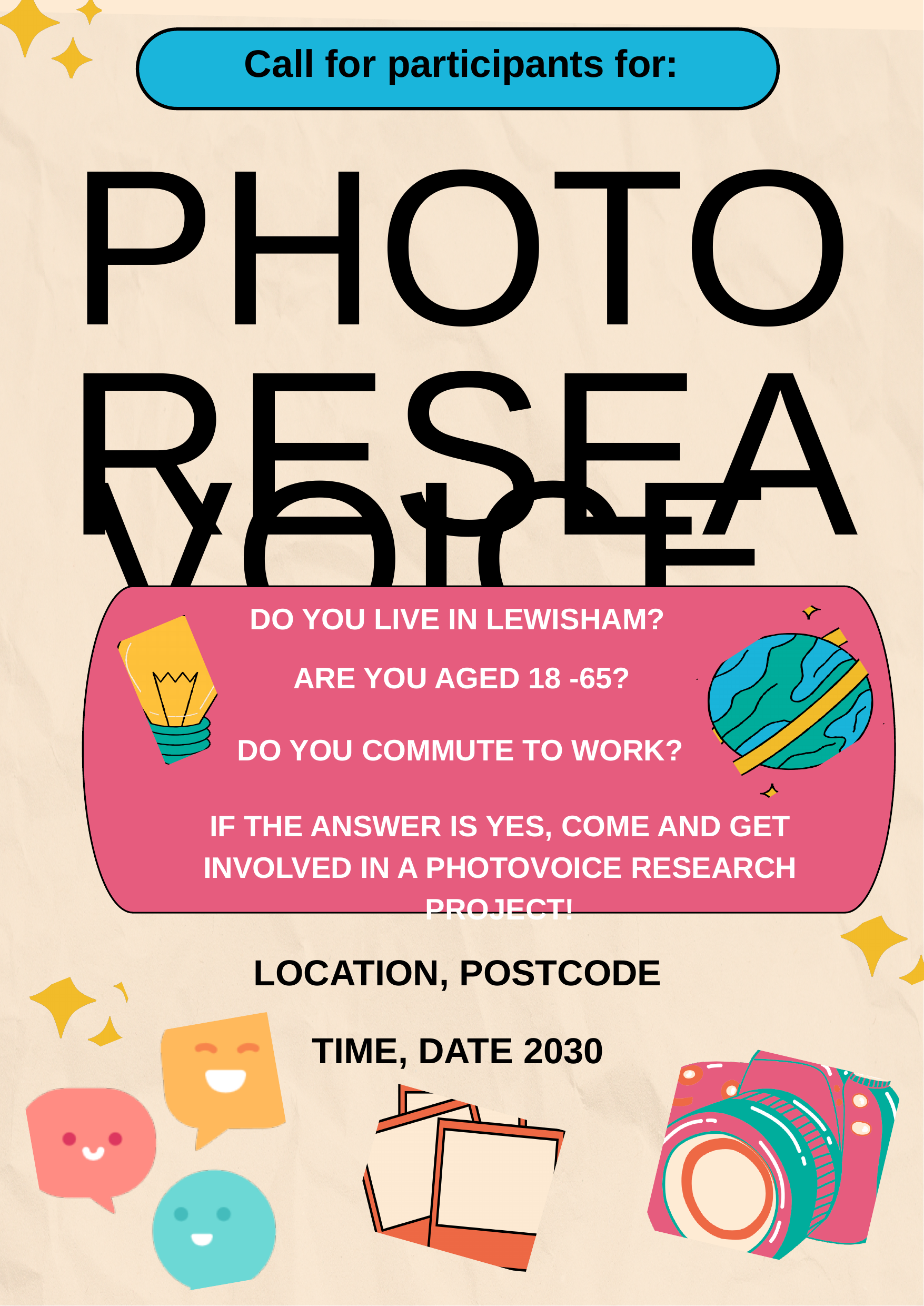

PHOTOVOICE
Call for participants for:
RESEARCH

DO YOU LIVE IN LEWISHAM?

ARE YOU AGED 18 -65?
DO YOU COMMUTE TO WORK?
IF THE ANSWER IS YES, COME AND GET INVOLVED IN A PHOTOVOICE RESEARCH PROJECT!

LOCATION, POSTCODE

TIME, DATE 2030